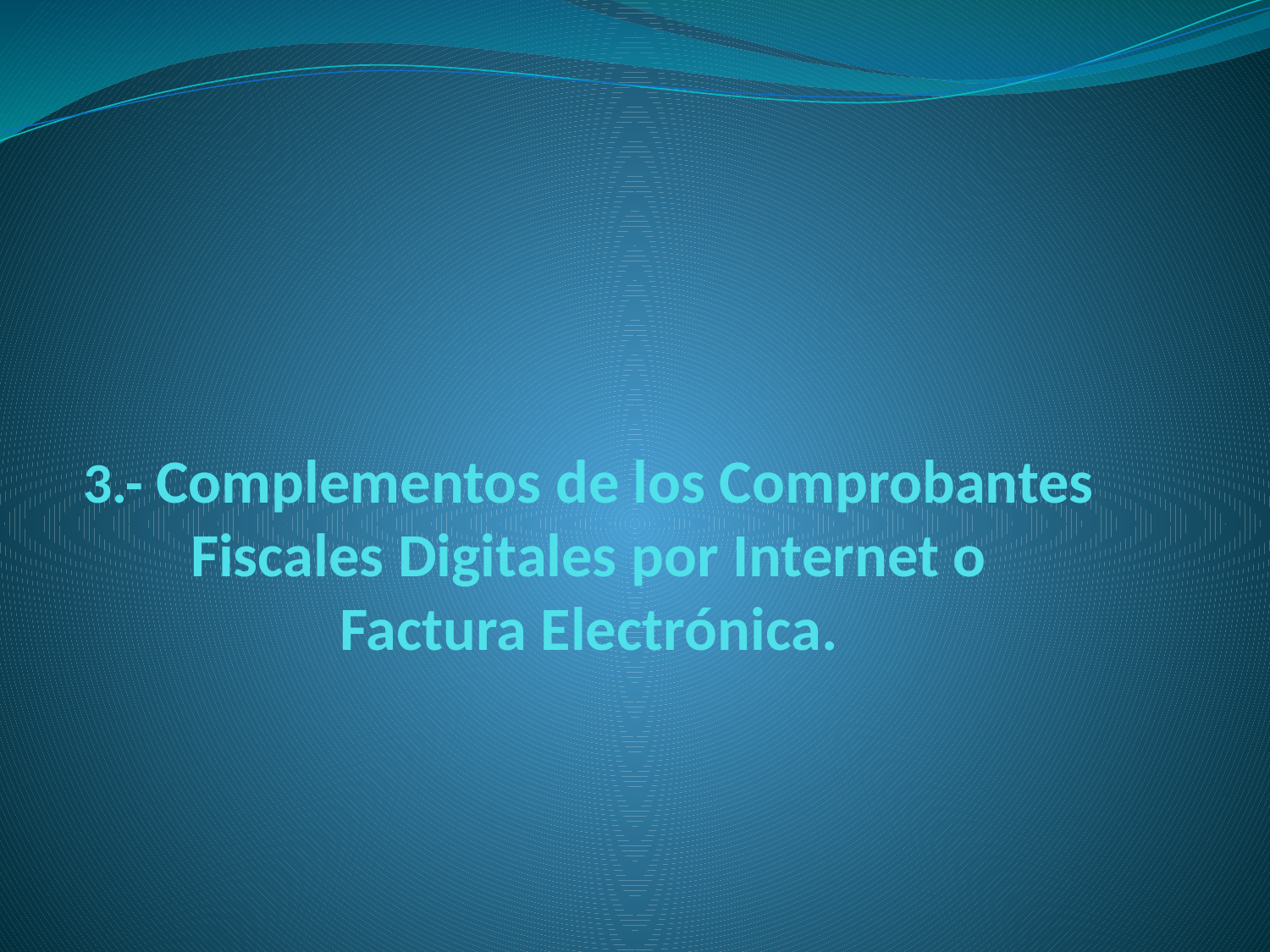

# 3.- Complementos de los Comprobantes Fiscales Digitales por Internet o Factura Electrónica.